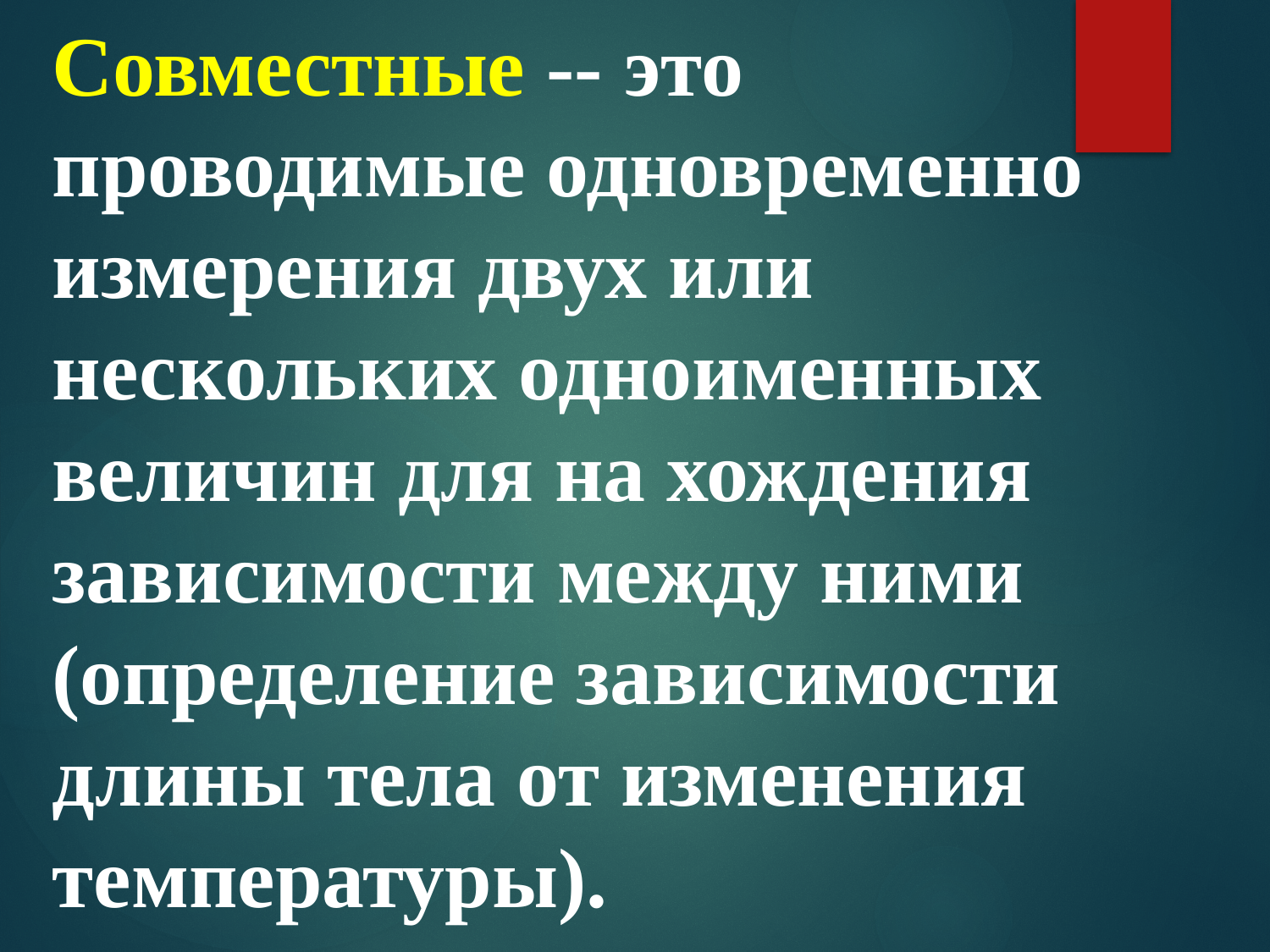

Совместные -- это проводимые одновременно измерения двух или нескольких одноименных величин для на хождения зависимости между ними (определение зависимости длины тела от изменения температуры).